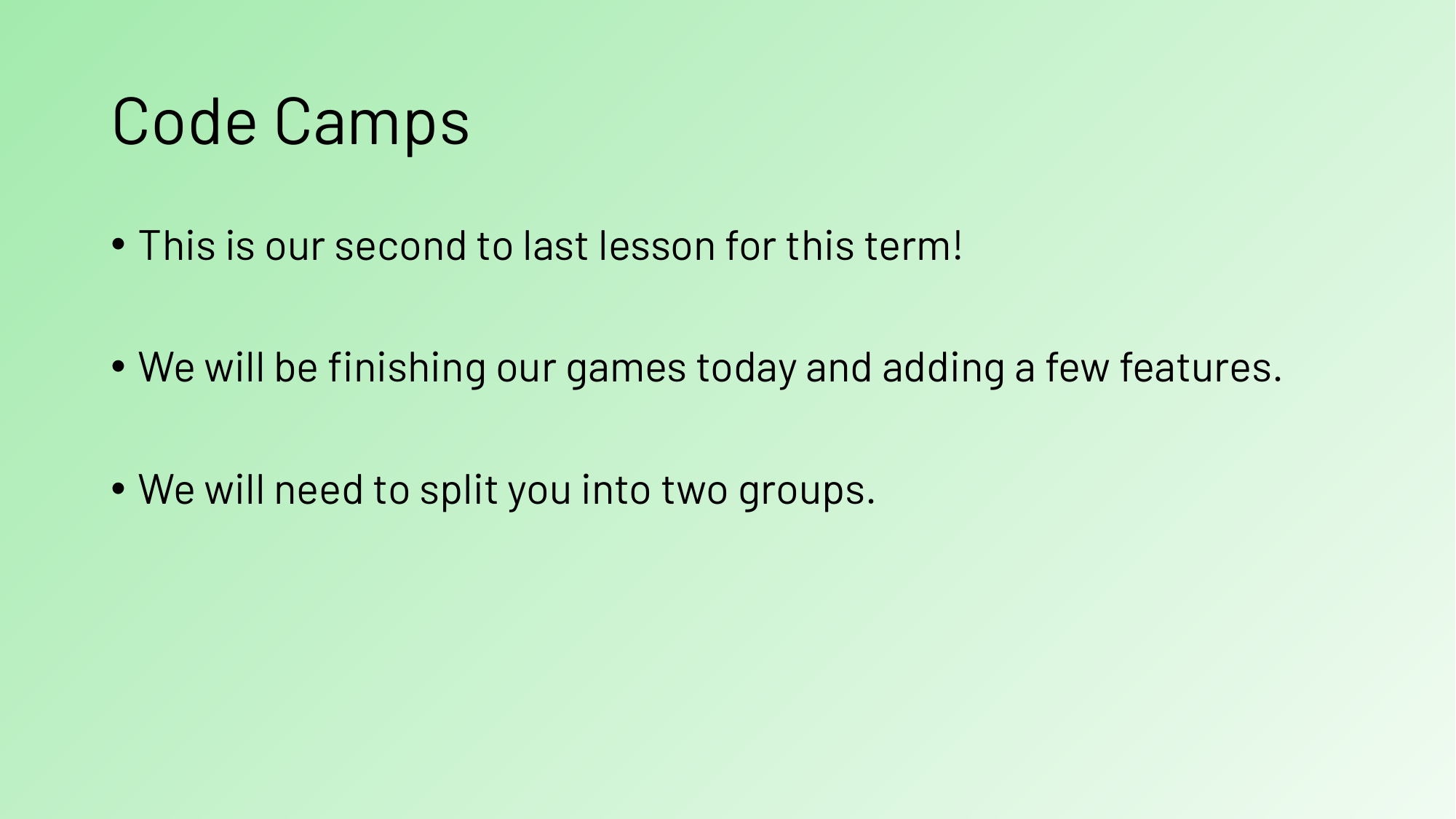

# Code Camps
This is our second to last lesson for this term!

We will be finishing our games today and adding a few features.

We will need to split you into two groups.